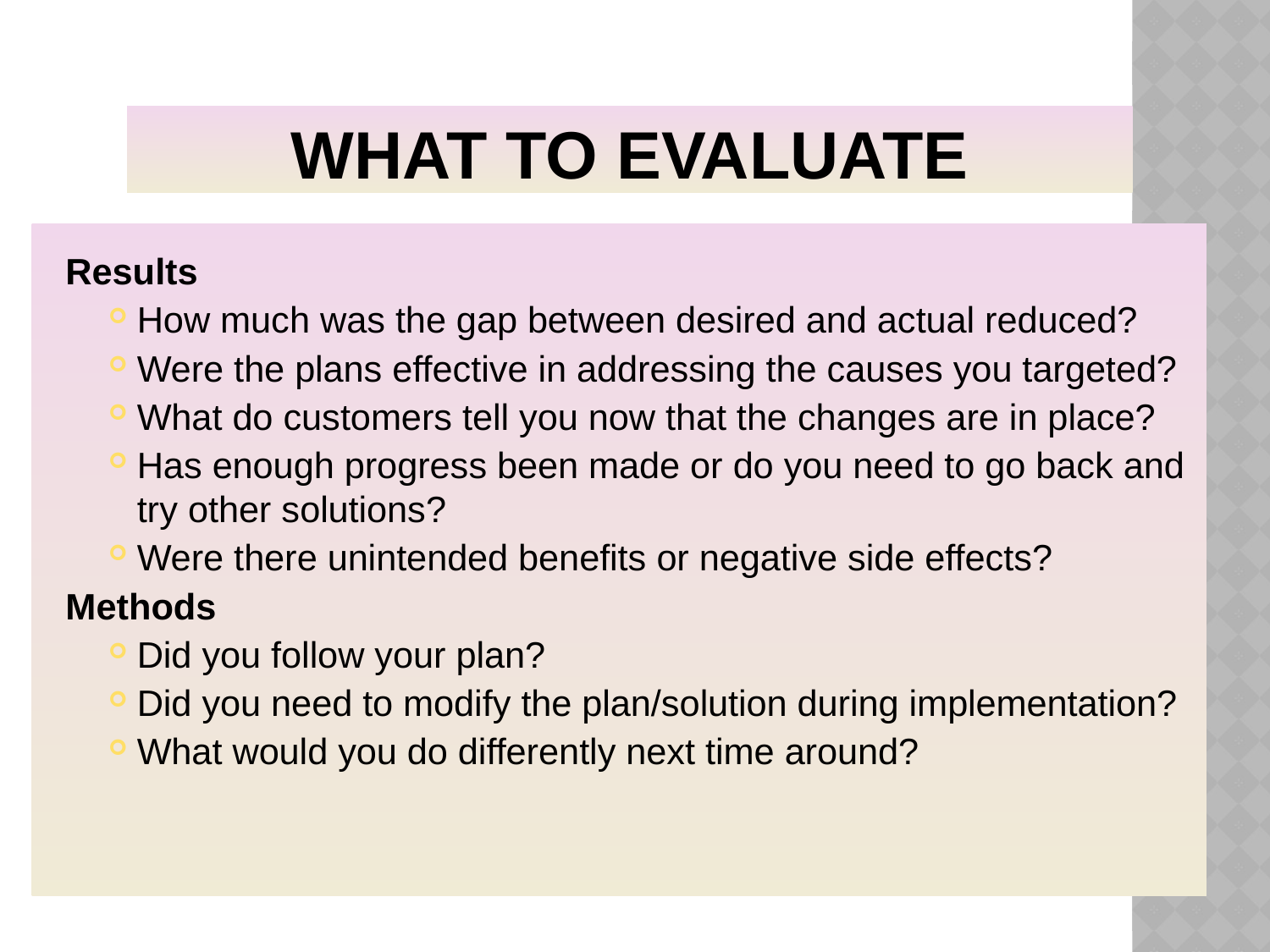

# What to Evaluate

Results
How much was the gap between desired and actual reduced?
Were the plans effective in addressing the causes you targeted?
What do customers tell you now that the changes are in place?
Has enough progress been made or do you need to go back and try other solutions?
Were there unintended benefits or negative side effects?
Methods
Did you follow your plan?
Did you need to modify the plan/solution during implementation?
What would you do differently next time around?